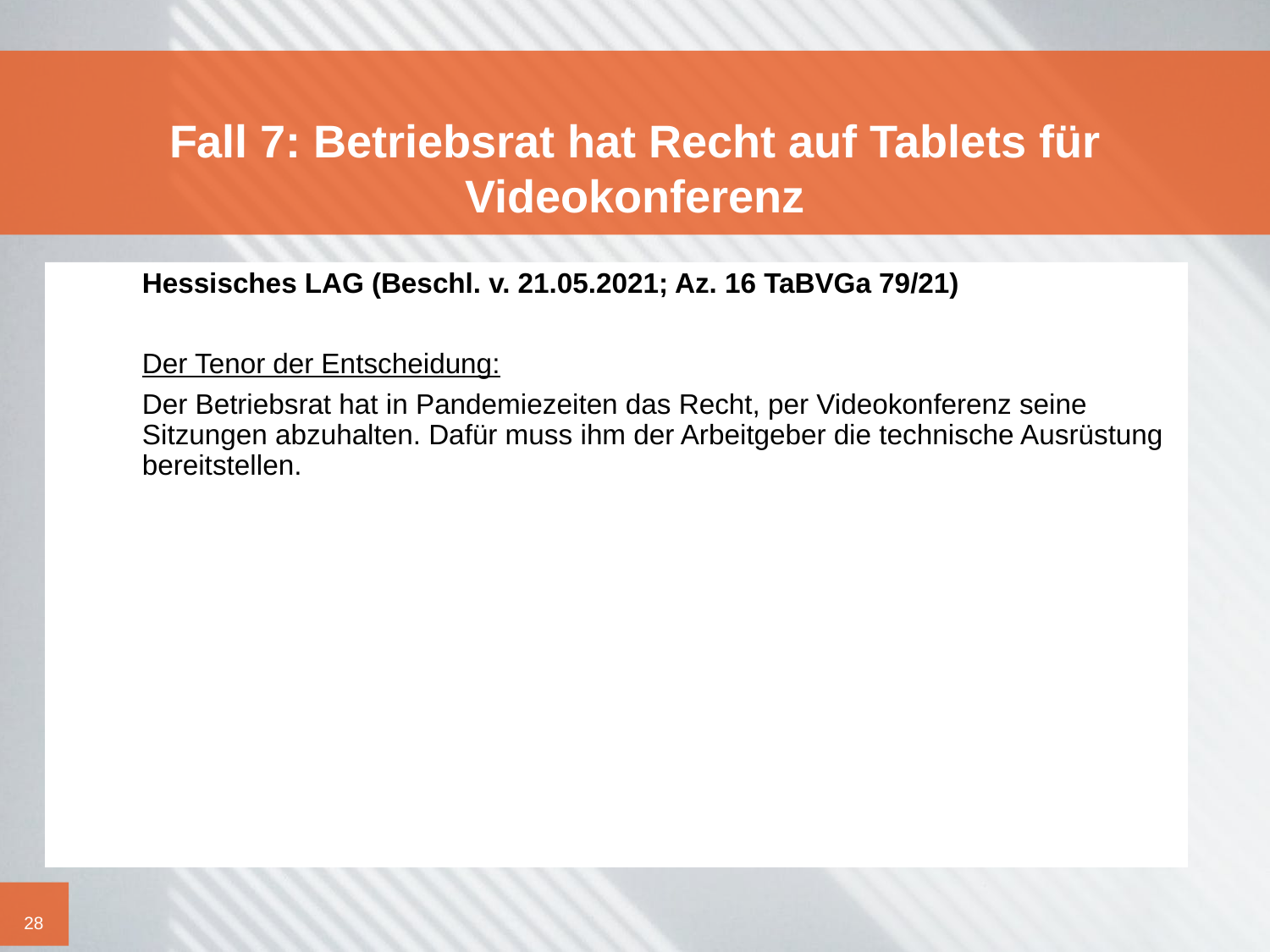

# Fall 7: Betriebsrat hat Recht auf Tablets für Videokonferenz
	Hessisches LAG (Beschl. v. 21.05.2021; Az. 16 TaBVGa 79/21)

	Der Tenor der Entscheidung:
	Der Betriebsrat hat in Pandemiezeiten das Recht, per Videokonferenz seine Sitzungen abzuhalten. Dafür muss ihm der Arbeitgeber die technische Ausrüstung bereitstellen.